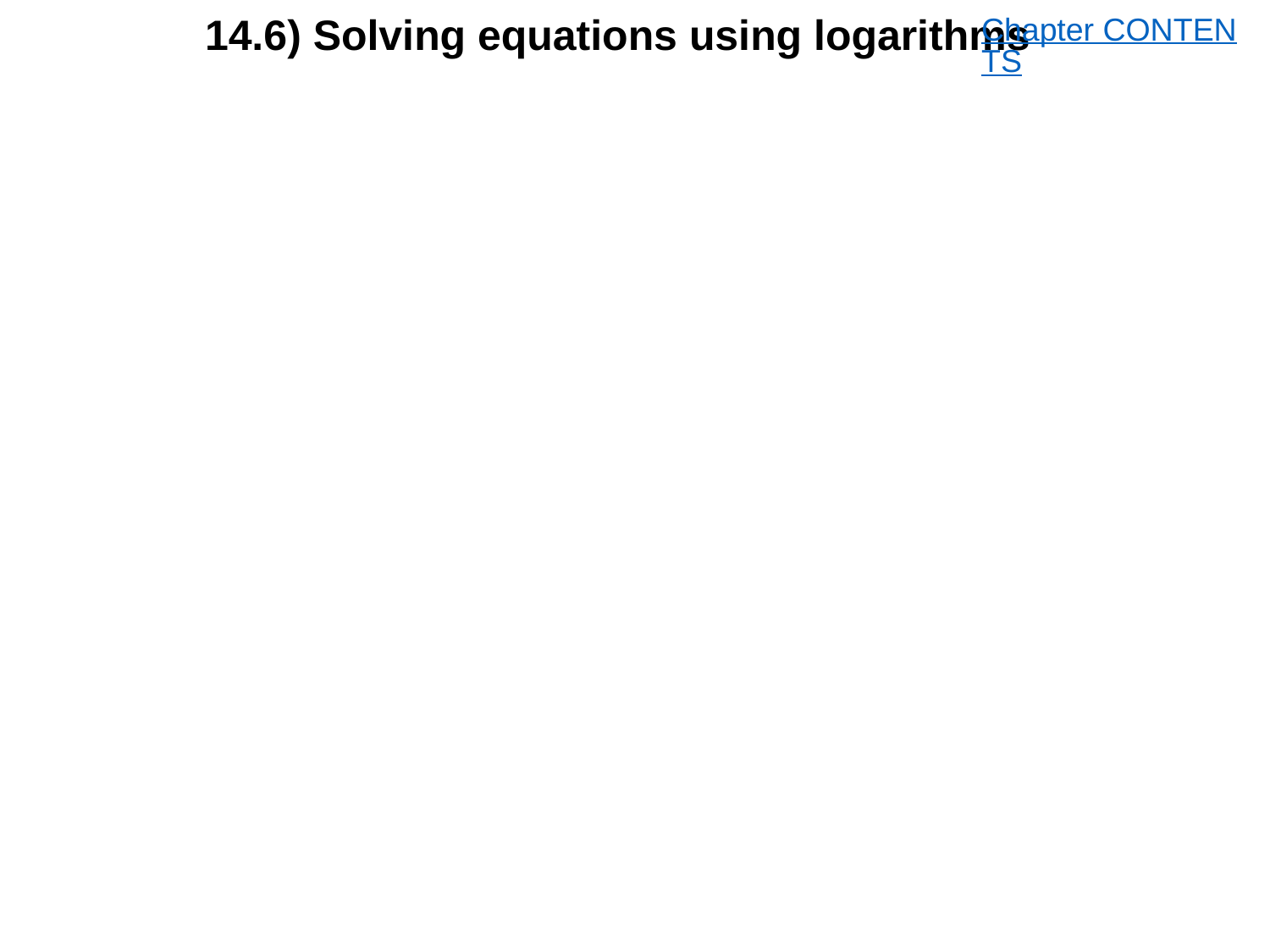

# 14.6) Solving equations using logarithms
Chapter CONTENTS